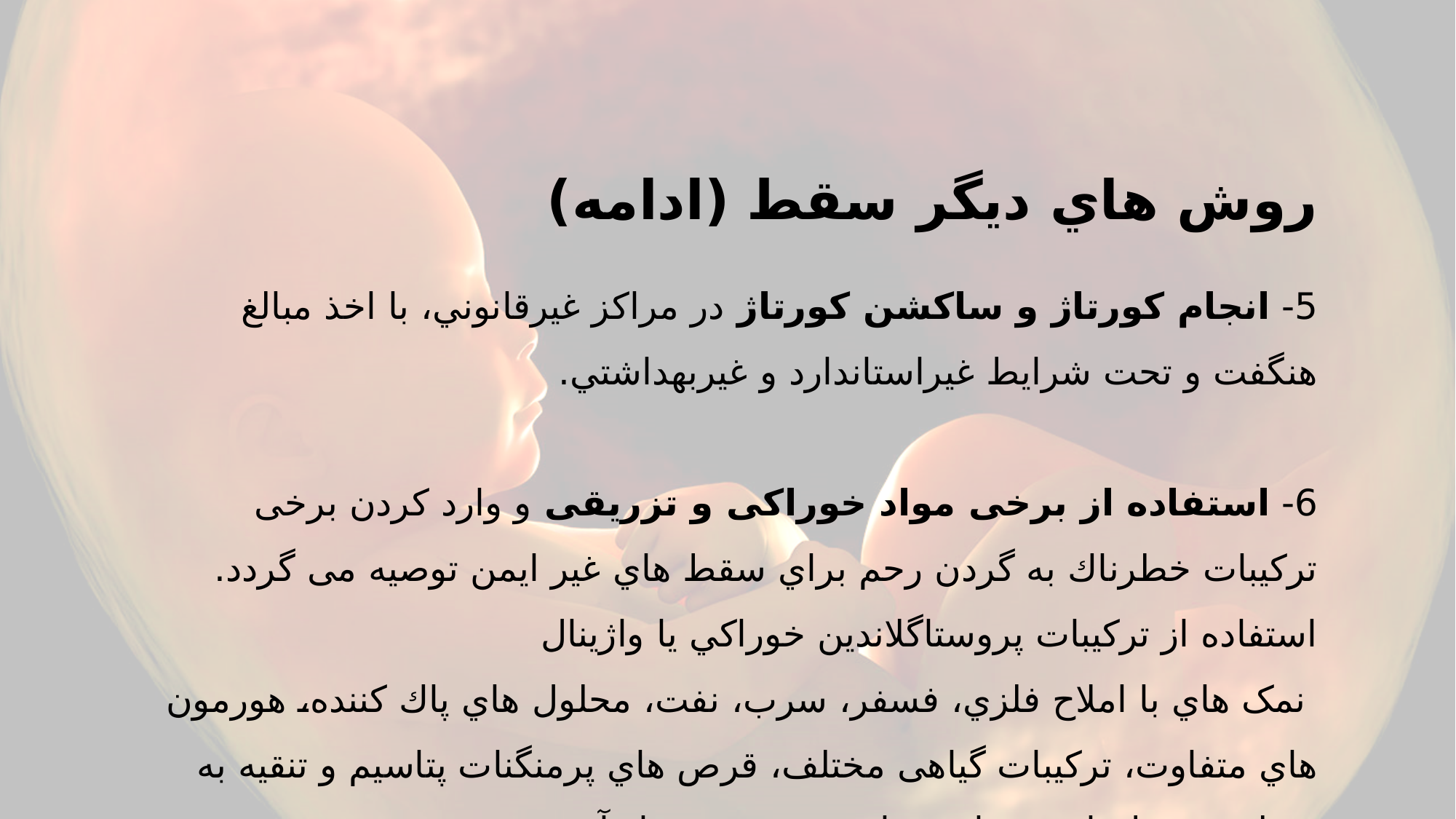

# روش هاي دیگر سقط (ادامه)
5- انجام كورتاژ و ساكشن كورتاژ در مراكز غيرقانوني، با اخذ مبالغ هنگفت و تحت شرايط غيراستاندارد و غيربهداشتي.

6- استفاده از برخی مواد خوراکی و تزریقی و وارد کردن برخی ترکیبات خطرناك به گردن رحم براي سقط هاي غیر ایمن توصیه می گردد. استفاده از تركيبات پروستاگلاندين خوراكي يا واژينال
 نمک هاي با املاح فلزي، فسفر، سرب، نفت، محلول هاي پاك کننده، هورمون هاي متفاوت، ترکیبات گیاهی مختلف، قرص هاي پرمنگنات پتاسیم و تنقیه به منظور سقط را می توان در این دسته به شمار آورد.